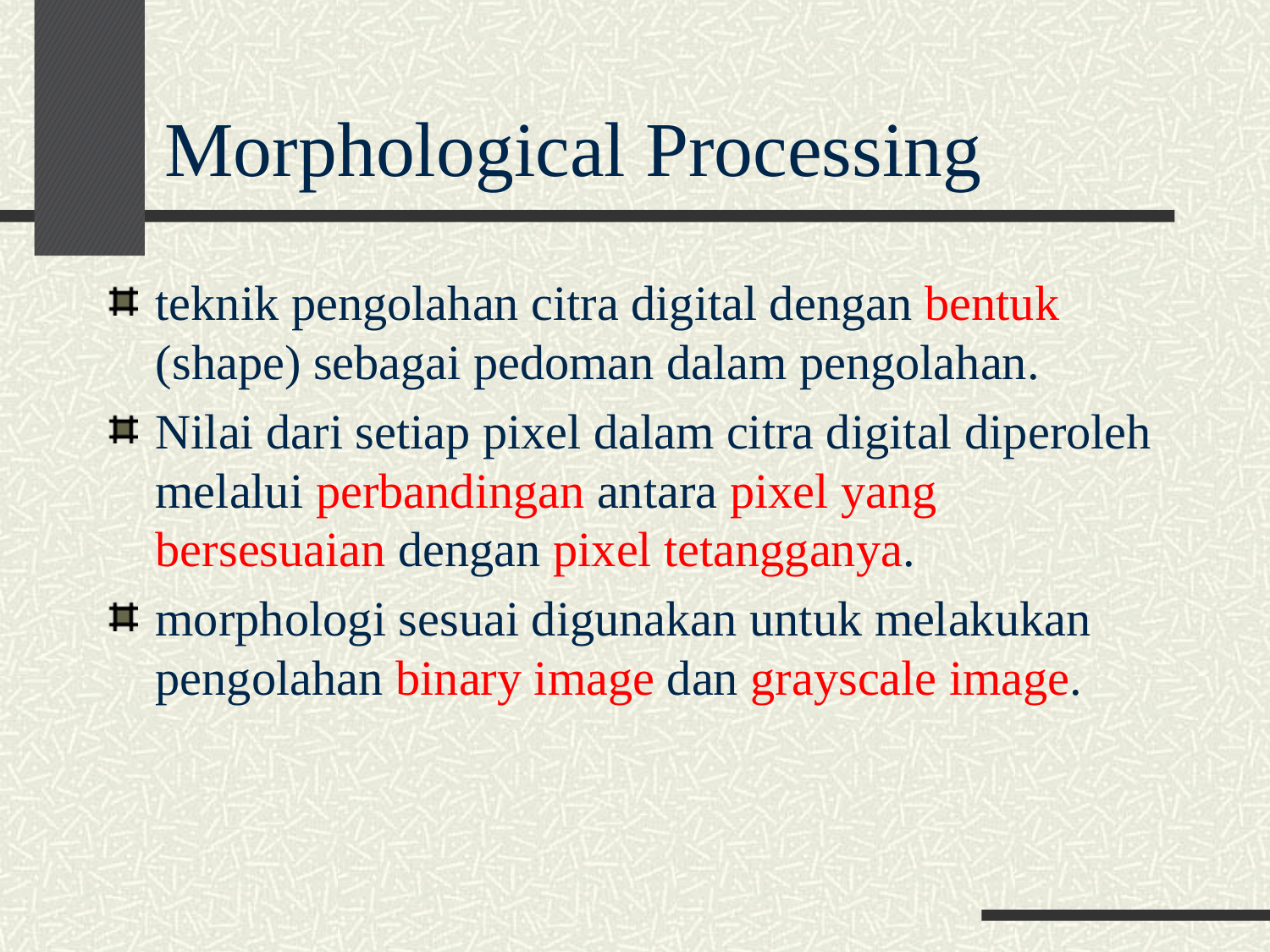

# Morphological Processing
teknik pengolahan citra digital dengan bentuk (shape) sebagai pedoman dalam pengolahan.
Nilai dari setiap pixel dalam citra digital diperoleh melalui perbandingan antara pixel yang bersesuaian dengan pixel tetangganya.
morphologi sesuai digunakan untuk melakukan pengolahan binary image dan grayscale image.